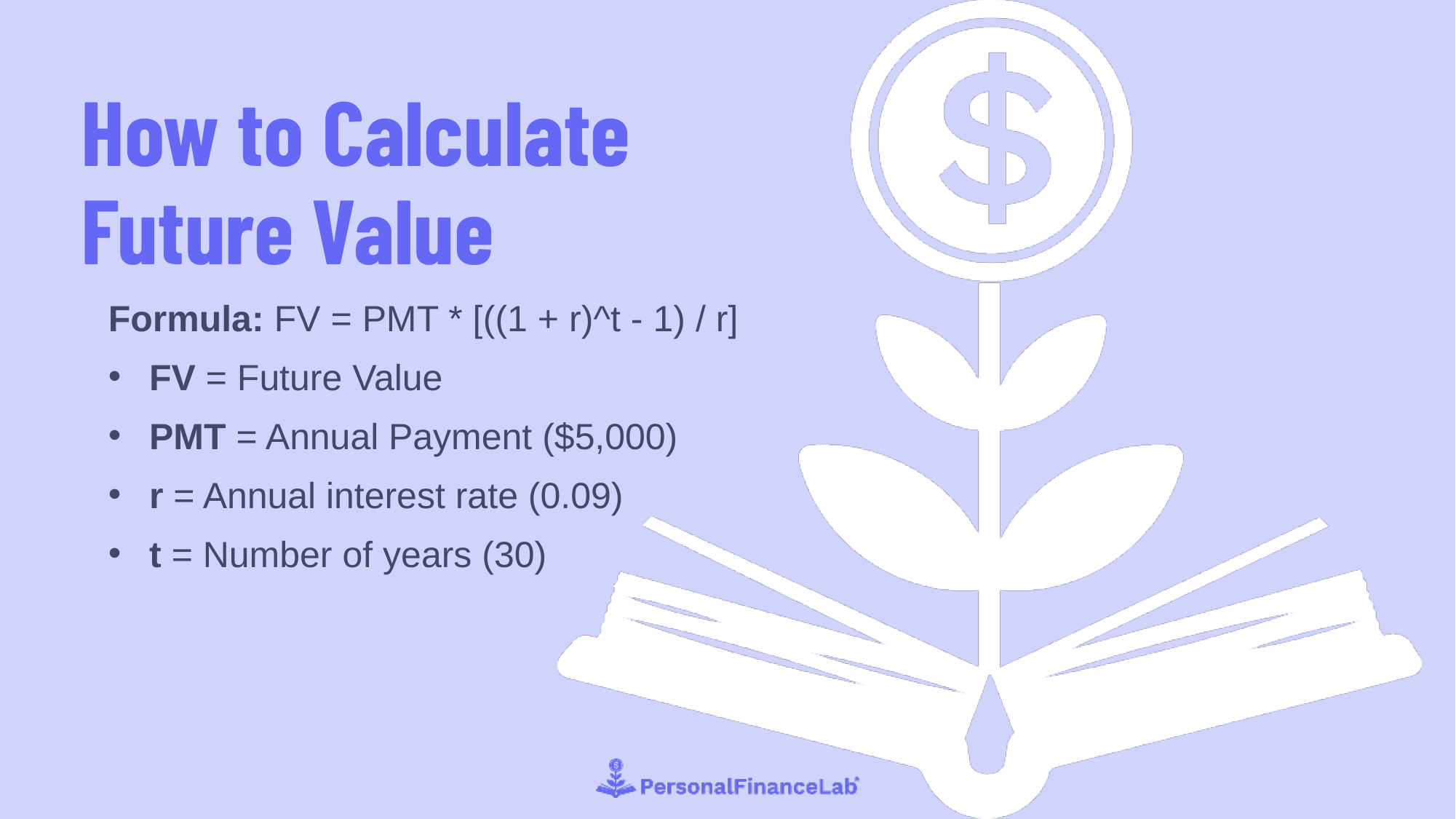

# How to Calculate Future Value
Formula: FV = PMT * [((1 + r)^t - 1) / r]
FV = Future Value
PMT = Annual Payment ($5,000)
r = Annual interest rate (0.09)
t = Number of years (30)